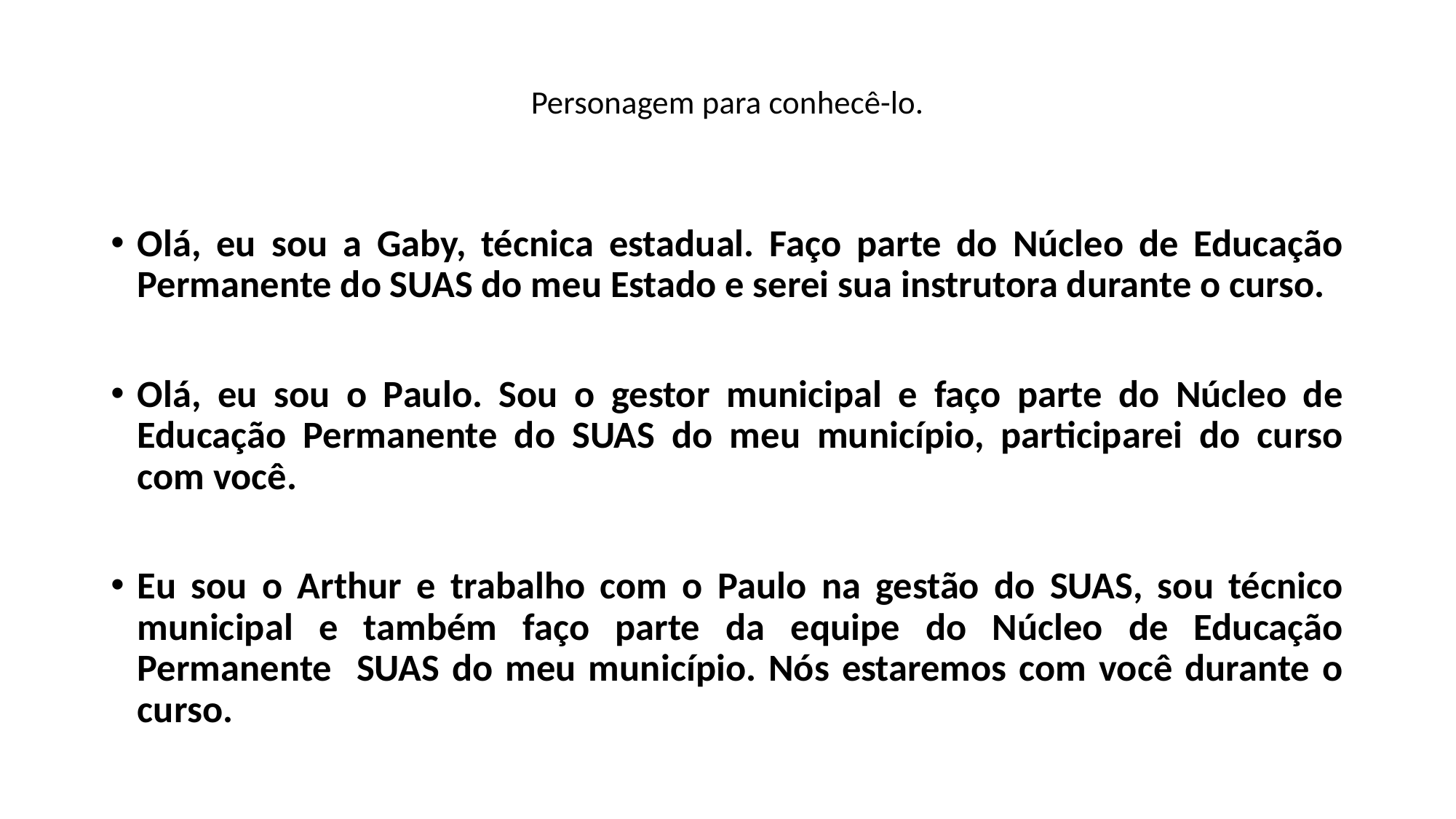

# Personagem para conhecê-lo.
Olá, eu sou a Gaby, técnica estadual. Faço parte do Núcleo de Educação Permanente do SUAS do meu Estado e serei sua instrutora durante o curso.

Olá, eu sou o Paulo. Sou o gestor municipal e faço parte do Núcleo de Educação Permanente do SUAS do meu município, participarei do curso com você.

Eu sou o Arthur e trabalho com o Paulo na gestão do SUAS, sou técnico municipal e também faço parte da equipe do Núcleo de Educação Permanente  SUAS do meu município. Nós estaremos com você durante o curso.